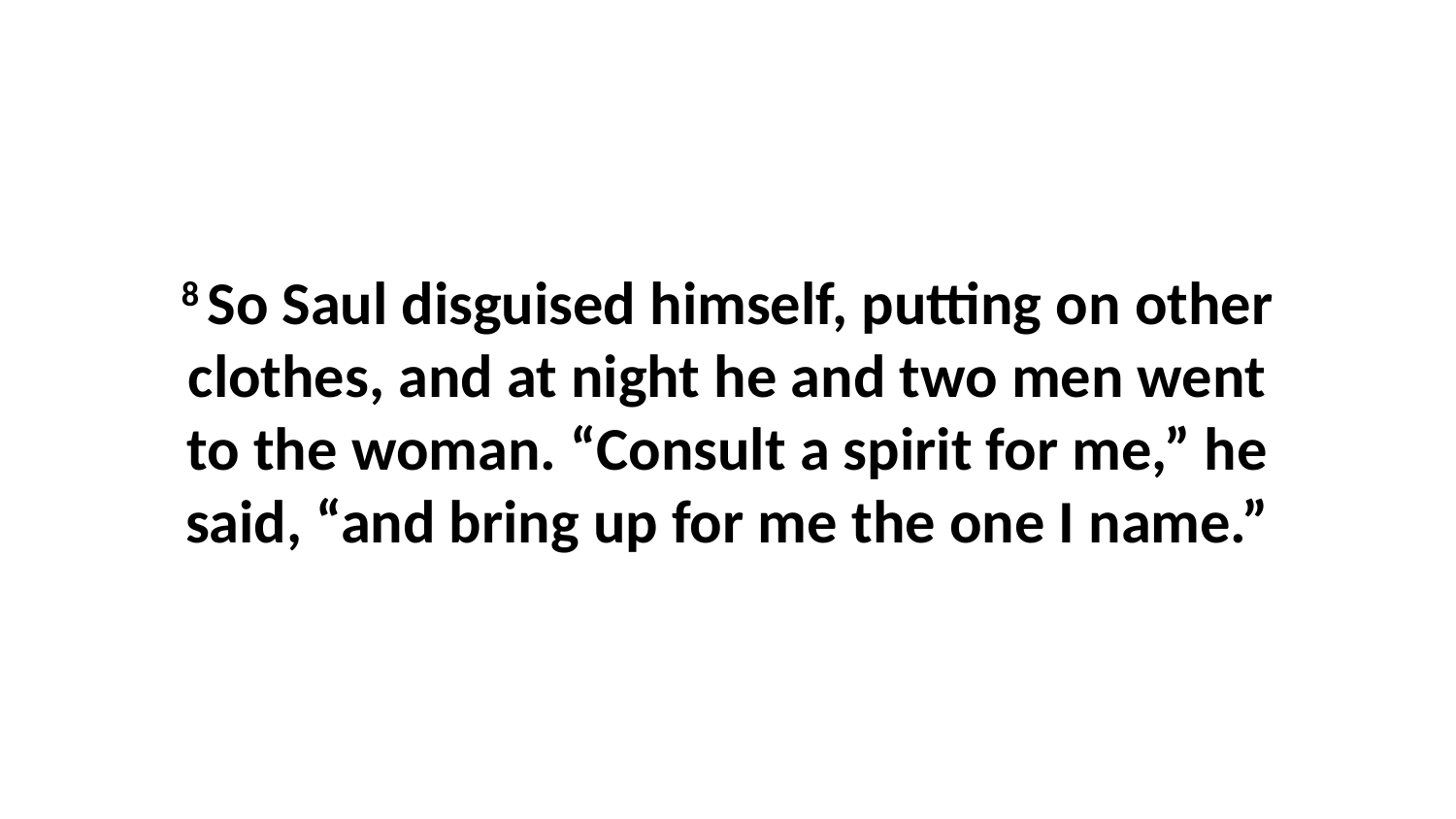

8 So Saul disguised himself, putting on other clothes, and at night he and two men went to the woman. “Consult a spirit for me,” he said, “and bring up for me the one I name.”